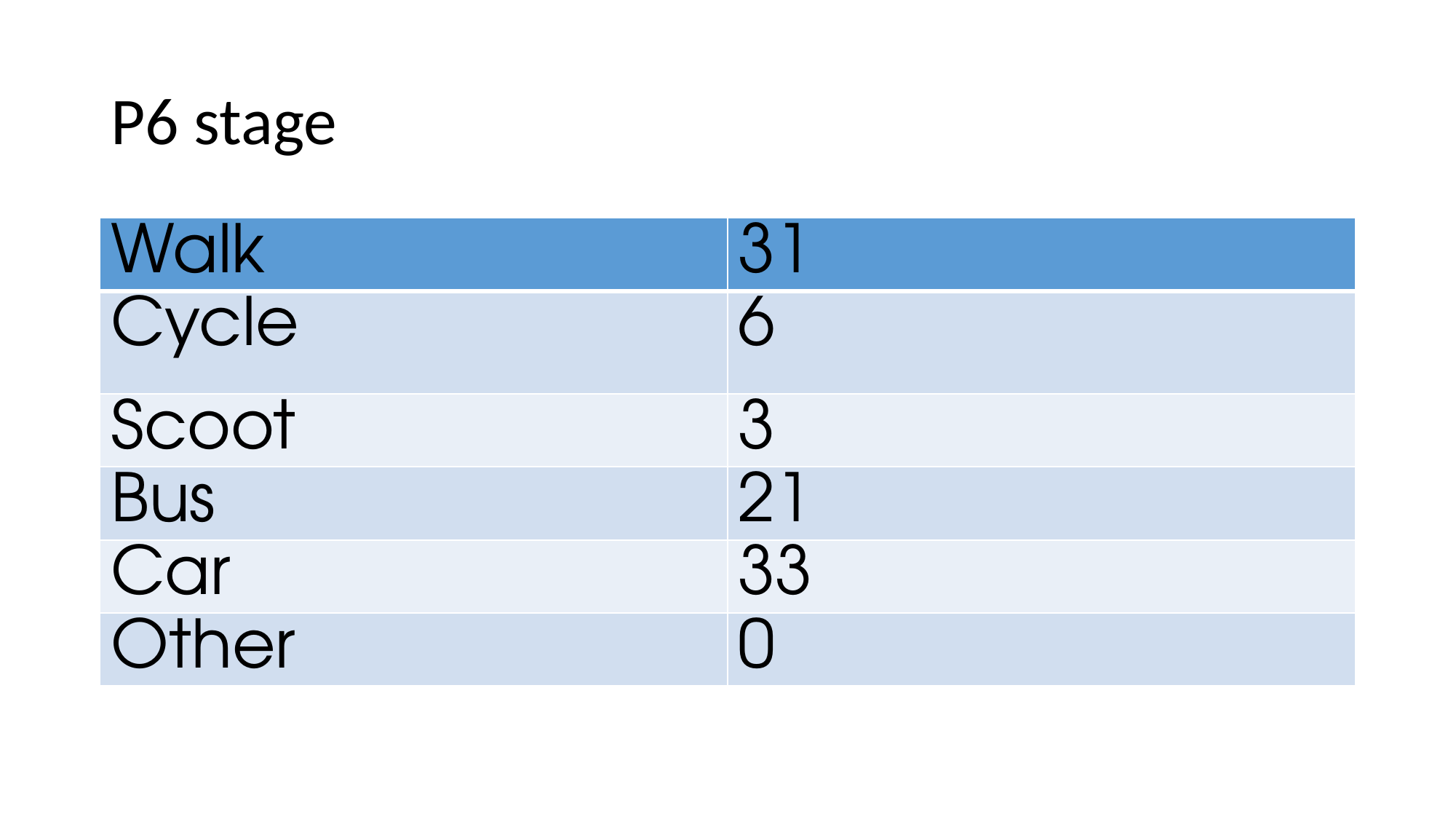

# P6 stage
| Walk | 31 |
| --- | --- |
| Cycle | 6 |
| Scoot | 3 |
| Bus | 21 |
| Car | 33 |
| Other | 0 |